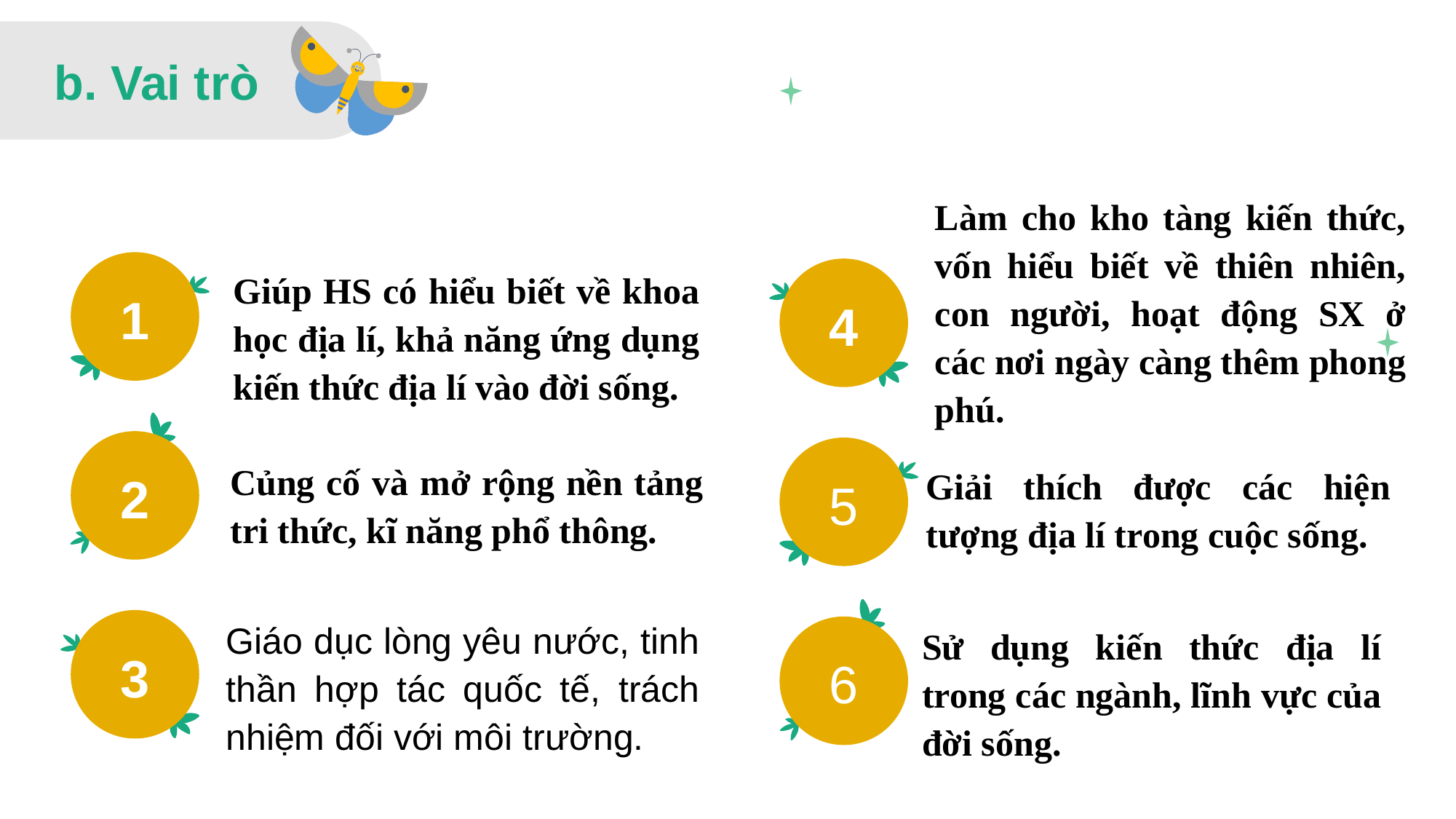

b. Vai trò

Làm cho kho tàng kiến thức, vốn hiểu biết về thiên nhiên, con người, hoạt động SX ở các nơi ngày càng thêm phong phú.

Giúp HS có hiểu biết về khoa học địa lí, khả năng ứng dụng kiến thức địa lí vào đời sống.

1
4

Củng cố và mở rộng nền tảng tri thức, kĩ năng phổ thông.
2
Giải thích được các hiện tượng địa lí trong cuộc sống.
5

Giáo dục lòng yêu nước, tinh thần hợp tác quốc tế, trách nhiệm đối với môi trường.

Sử dụng kiến thức địa lí trong các ngành, lĩnh vực của đời sống.

3
6